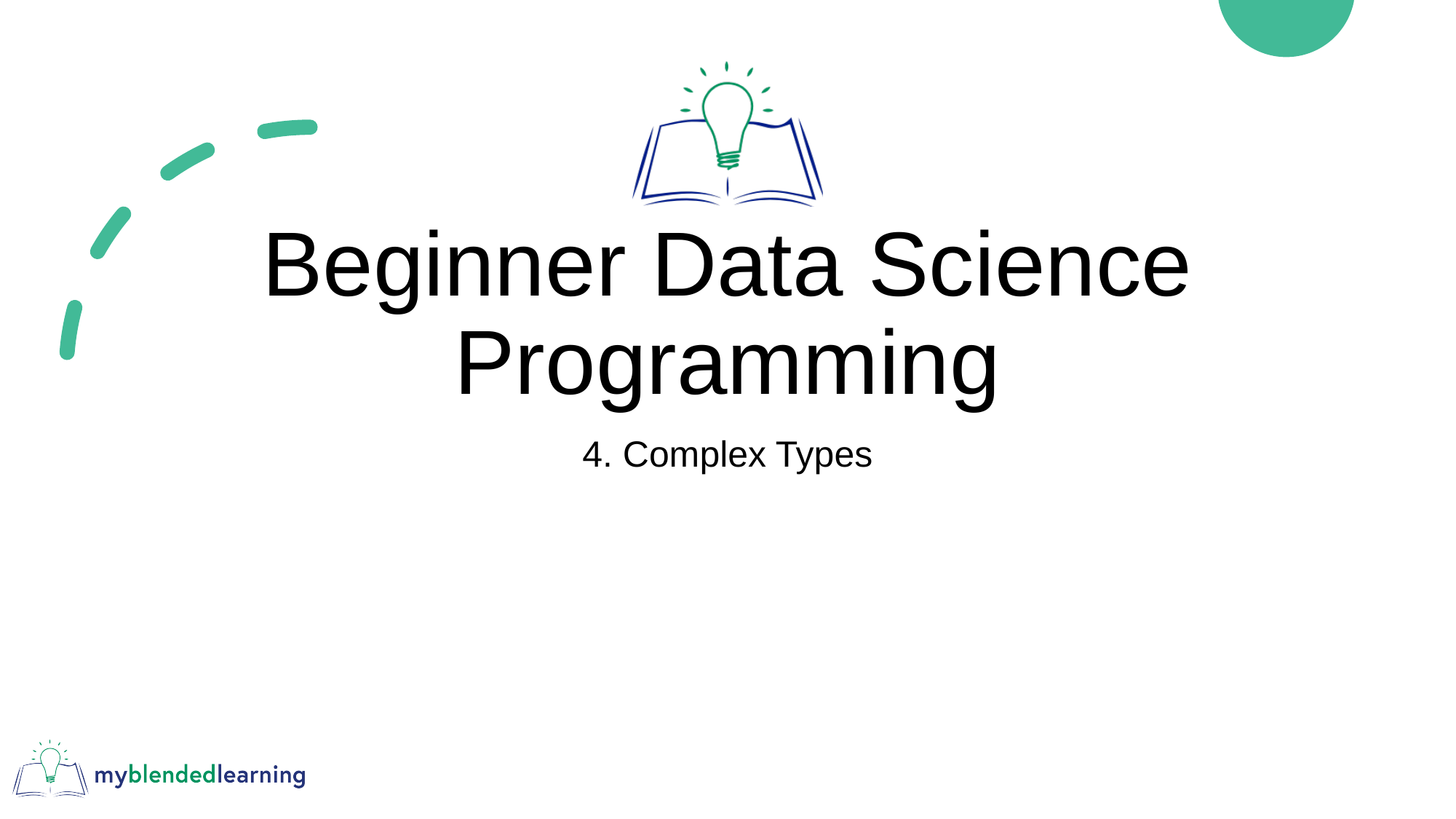

# Beginner Data Science Programming
4. Complex Types